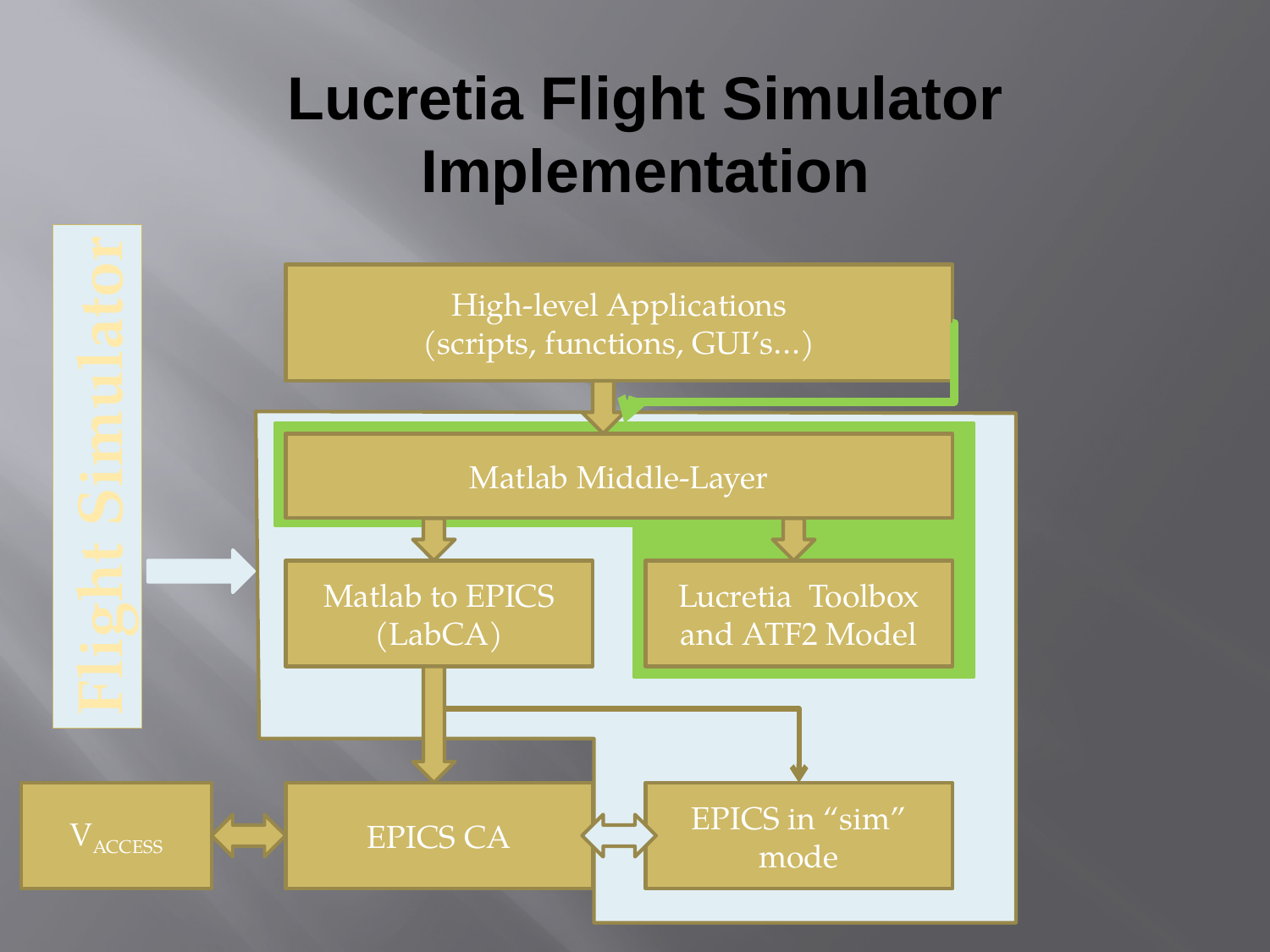

# Lucretia Flight Simulator Implementation
High-level Applications
(scripts, functions, GUI’s…)

Flight Simulator
Matlab Middle-Layer

Matlab to EPICS
(LabCA)
Lucretia  Toolbox and ATF2 Model

VACCESS
EPICS CA
EPICS in “sim” mode